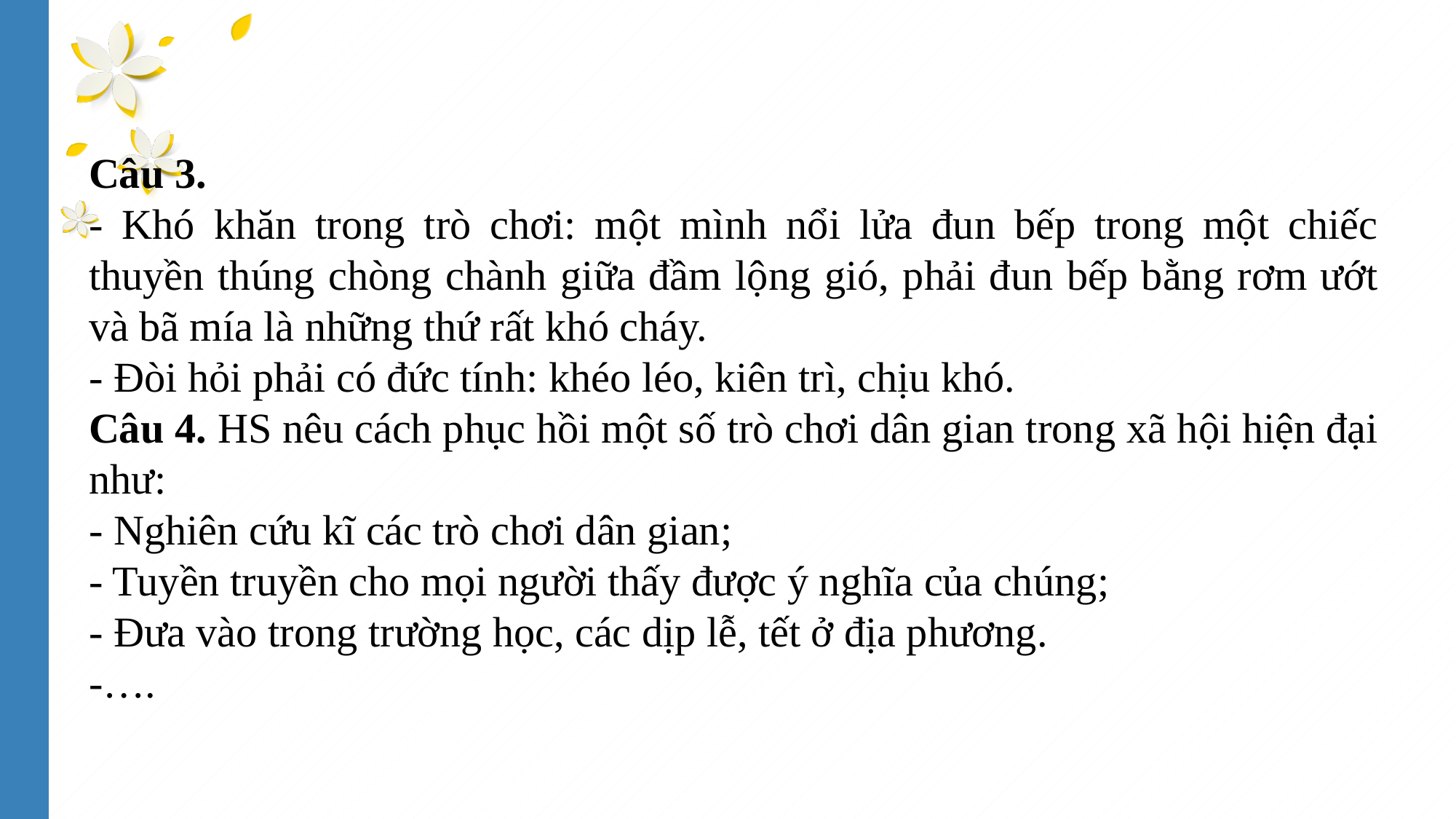

Câu 3.
- Khó khăn trong trò chơi: một mình nổi lửa đun bếp trong một chiếc thuyền thúng chòng chành giữa đầm lộng gió, phải đun bếp bằng rơm ướt và bã mía là những thứ rất khó cháy.
- Đòi hỏi phải có đức tính: khéo léo, kiên trì, chịu khó.
Câu 4. HS nêu cách phục hồi một số trò chơi dân gian trong xã hội hiện đại như:
- Nghiên cứu kĩ các trò chơi dân gian;
- Tuyền truyền cho mọi người thấy được ý nghĩa của chúng;
- Đưa vào trong trường học, các dịp lễ, tết ở địa phương.
-….